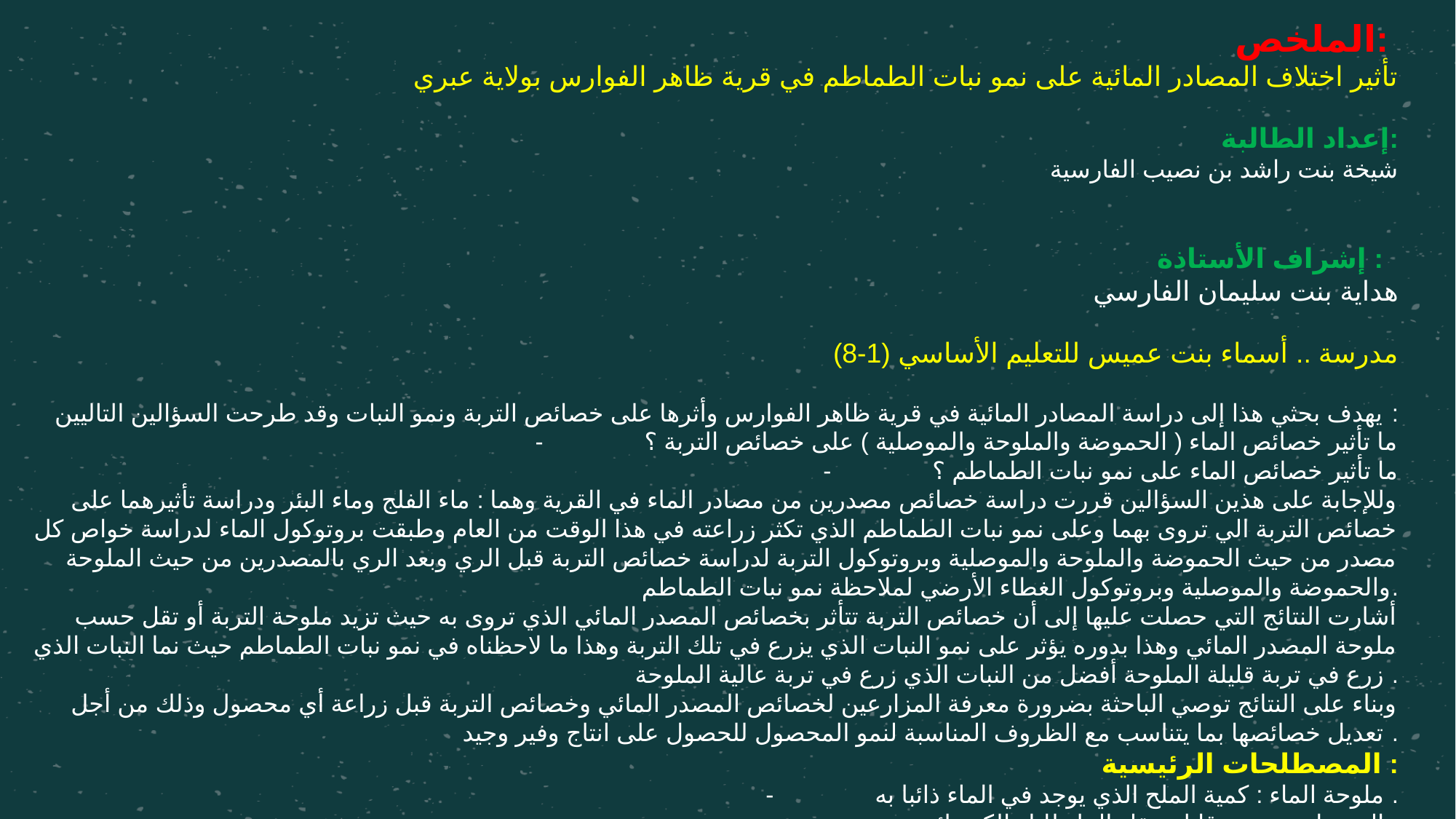

الملخص:
                        تأثير اختلاف المصادر المائية على نمو نبات الطماطم في قرية ظاهر الفوارس بولاية عبري

                                  إعداد الطالبة:
                                           شيخة بنت راشد بن نصيب الفارسية

    	                                 إشراف الأستاذة :
                                           هداية بنت سليمان الفارسي

                               مدرسة .. أسماء بنت عميس للتعليم الأساسي (1-8)

 يهدف بحثي هذا إلى دراسة المصادر المائية في قرية ظاهر الفوارس وأثرها على خصائص التربة ونمو النبات وقد طرحت السؤالين التاليين :
-	ما تأثير خصائص الماء ( الحموضة والملوحة والموصلية ) على خصائص التربة ؟
-	ما تأثير خصائص الماء على نمو نبات الطماطم ؟
وللإجابة على هذين السؤالين قررت دراسة خصائص مصدرين من مصادر الماء في القرية وهما : ماء الفلج وماء البئر ودراسة تأثيرهما على خصائص التربة الي تروى بهما وعلى نمو نبات الطماطم الذي تكثر زراعته في هذا الوقت من العام وطبقت بروتوكول الماء لدراسة خواص كل مصدر من حيث الحموضة والملوحة والموصلية وبروتوكول التربة لدراسة خصائص التربة قبل الري وبعد الري بالمصدرين من حيث الملوحة والحموضة والموصلية وبروتوكول الغطاء الأرضي لملاحظة نمو نبات الطماطم.
أشارت النتائج التي حصلت عليها إلى أن خصائص التربة تتأثر بخصائص المصدر المائي الذي تروى به حيث تزيد ملوحة التربة أو تقل حسب ملوحة المصدر المائي وهذا بدوره يؤثر على نمو النبات الذي يزرع في تلك التربة وهذا ما لاحظناه في نمو نبات الطماطم حيث نما النبات الذي زرع في تربة قليلة الملوحة أفضل من النبات الذي زرع في تربة عالية الملوحة .
وبناء على النتائج توصي الباحثة بضرورة معرفة المزارعين لخصائص المصدر المائي وخصائص التربة قبل زراعة أي محصول وذلك من أجل تعديل خصائصها بما يتناسب مع الظروف المناسبة لنمو المحصول للحصول على انتاج وفير وجيد .
المصطلحات الرئيسية :
-	ملوحة الماء : كمية الملح الذي يوجد في الماء ذائبا به .
-	الموصلية :  مدى قابلية نقل الماء للتار الكهربائي .